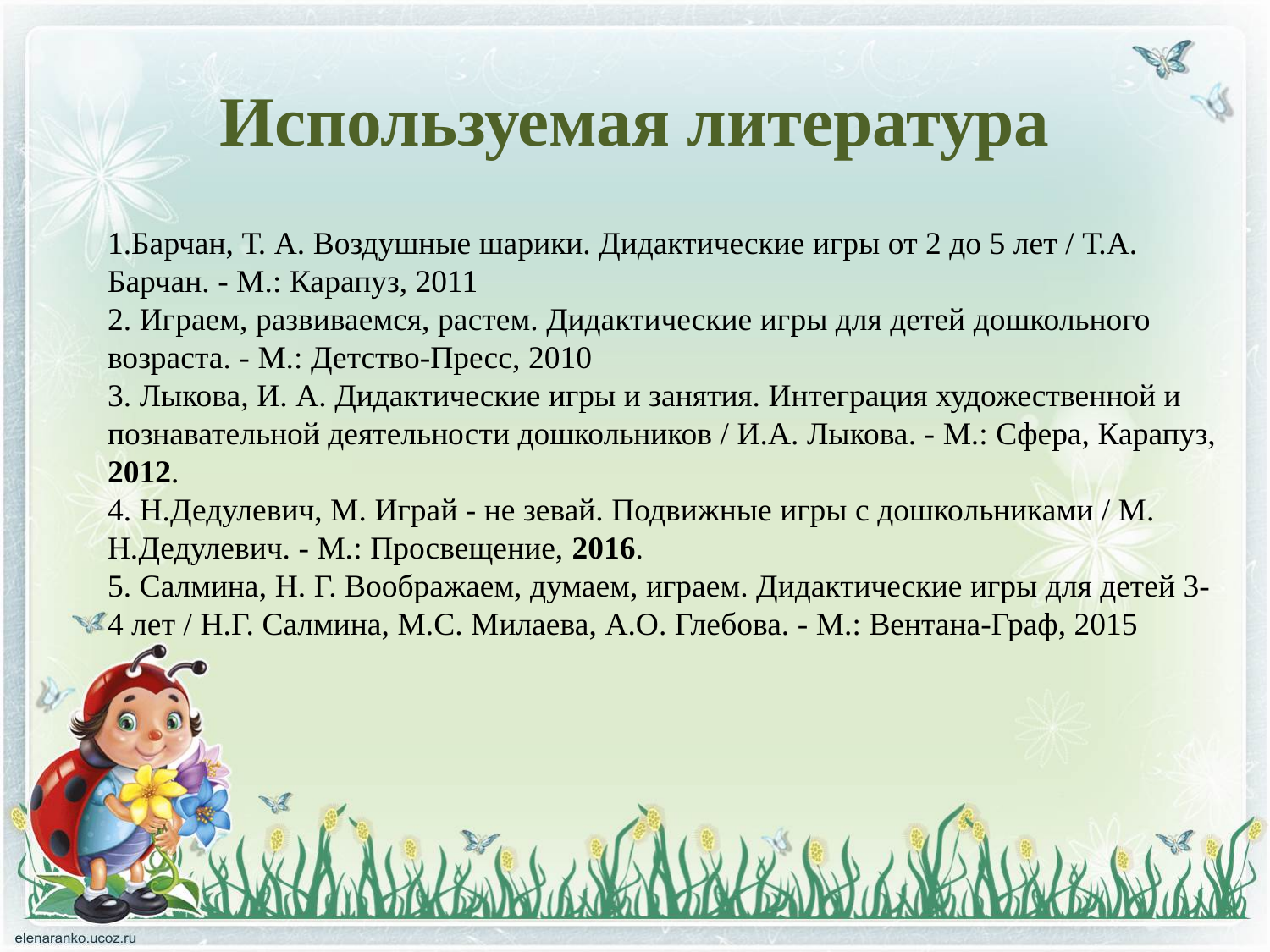

# Используемая литература
1.Барчан, Т. А. Воздушные шарики. Дидактические игры от 2 до 5 лет / Т.А. Барчан. - М.: Карапуз, 2011
2. Играем, развиваемся, растем. Дидактические игры для детей дошкольного возраста. - М.: Детство-Пресс, 2010
3. Лыкова, И. А. Дидактические игры и занятия. Интеграция художественной и познавательной деятельности дошкольников / И.А. Лыкова. - М.: Сфера, Карапуз, 2012.
4. Н.Дедулевич, М. Играй - не зевай. Подвижные игры с дошкольниками / М. Н.Дедулевич. - М.: Просвещение, 2016.
5. Салмина, Н. Г. Воображаем, думаем, играем. Дидактические игры для детей 3-4 лет / Н.Г. Салмина, М.С. Милаева, А.О. Глебова. - М.: Вентана-Граф, 2015